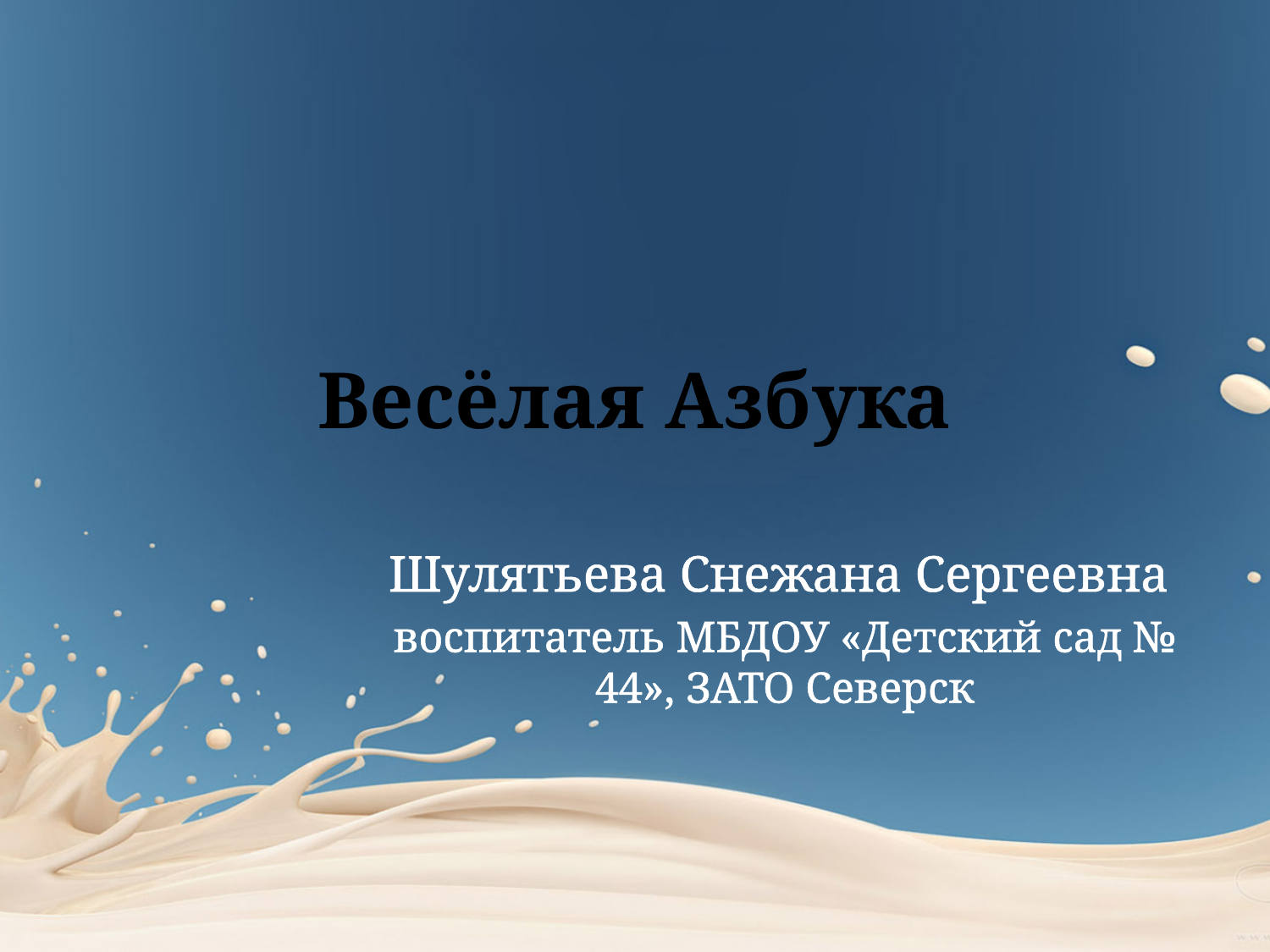

# Весёлая Азбука
Шулятьева Снежана Сергеевна
воспитатель МБДОУ «Детский сад № 44», ЗАТО Северск